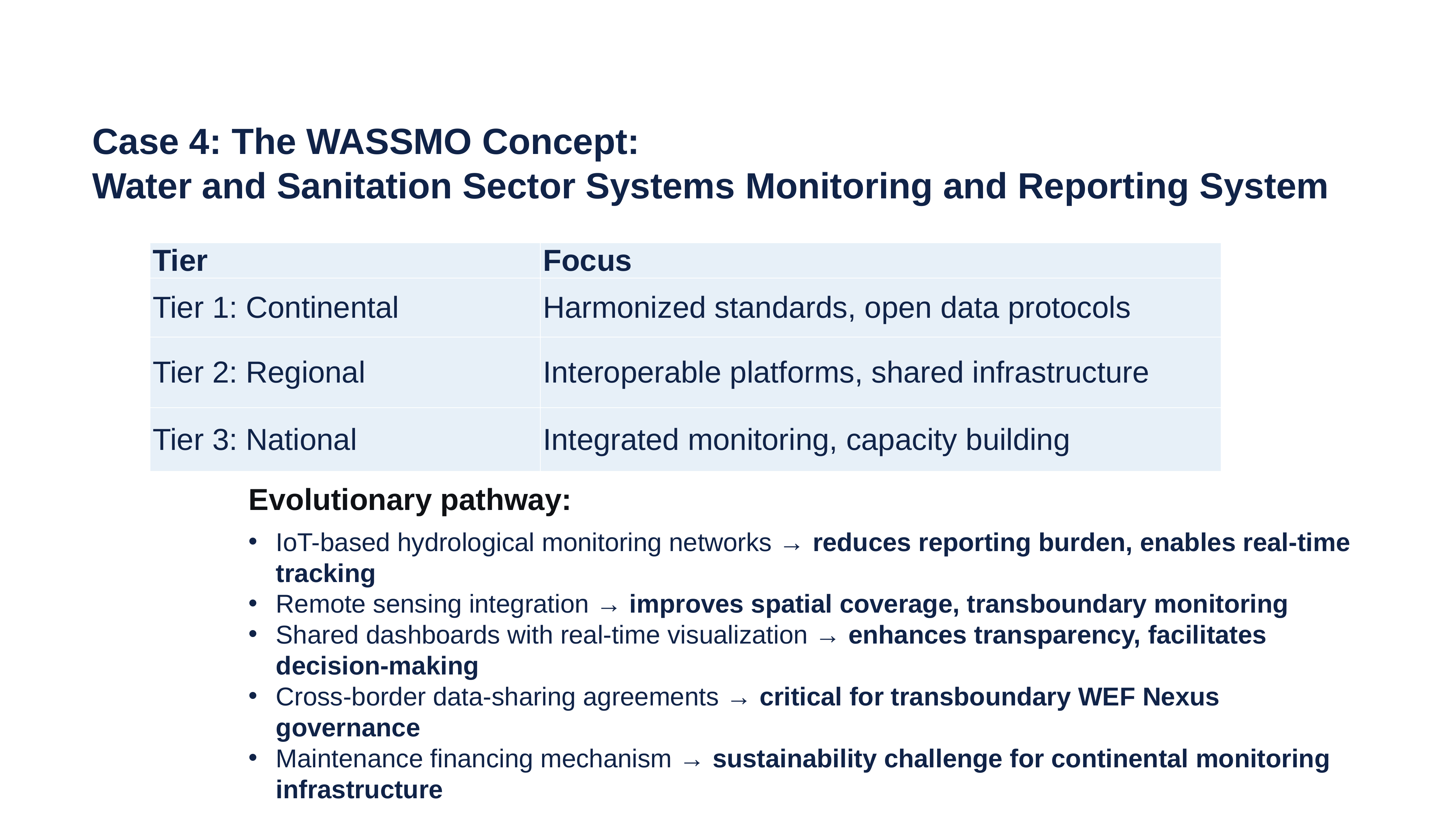

#
Case 4: The WASSMO Concept:
Water and Sanitation Sector Systems Monitoring and Reporting System

| Tier | Focus |
| --- | --- |
| Tier 1: Continental | Harmonized standards, open data protocols |
| Tier 2: Regional | Interoperable platforms, shared infrastructure |
| Tier 3: National | Integrated monitoring, capacity building |
Evolutionary pathway:
IoT-based hydrological monitoring network
Remote sensing integration (satellite + drone)
Shared dashboards with real-time visualization
Cross-border data-sharing agreements (standardized template)
Maintenance financing mechanism (0.5% of infrastructure budgets)
Enhance WASSMO Capabilities
Evolutionary pathway:
IoT-based hydrological monitoring networks → reduces reporting burden, enables real-time tracking
Remote sensing integration → improves spatial coverage, transboundary monitoring
Shared dashboards with real-time visualization → enhances transparency, facilitates decision-making
Cross-border data-sharing agreements → critical for transboundary WEF Nexus governance
Maintenance financing mechanism → sustainability challenge for continental monitoring infrastructure